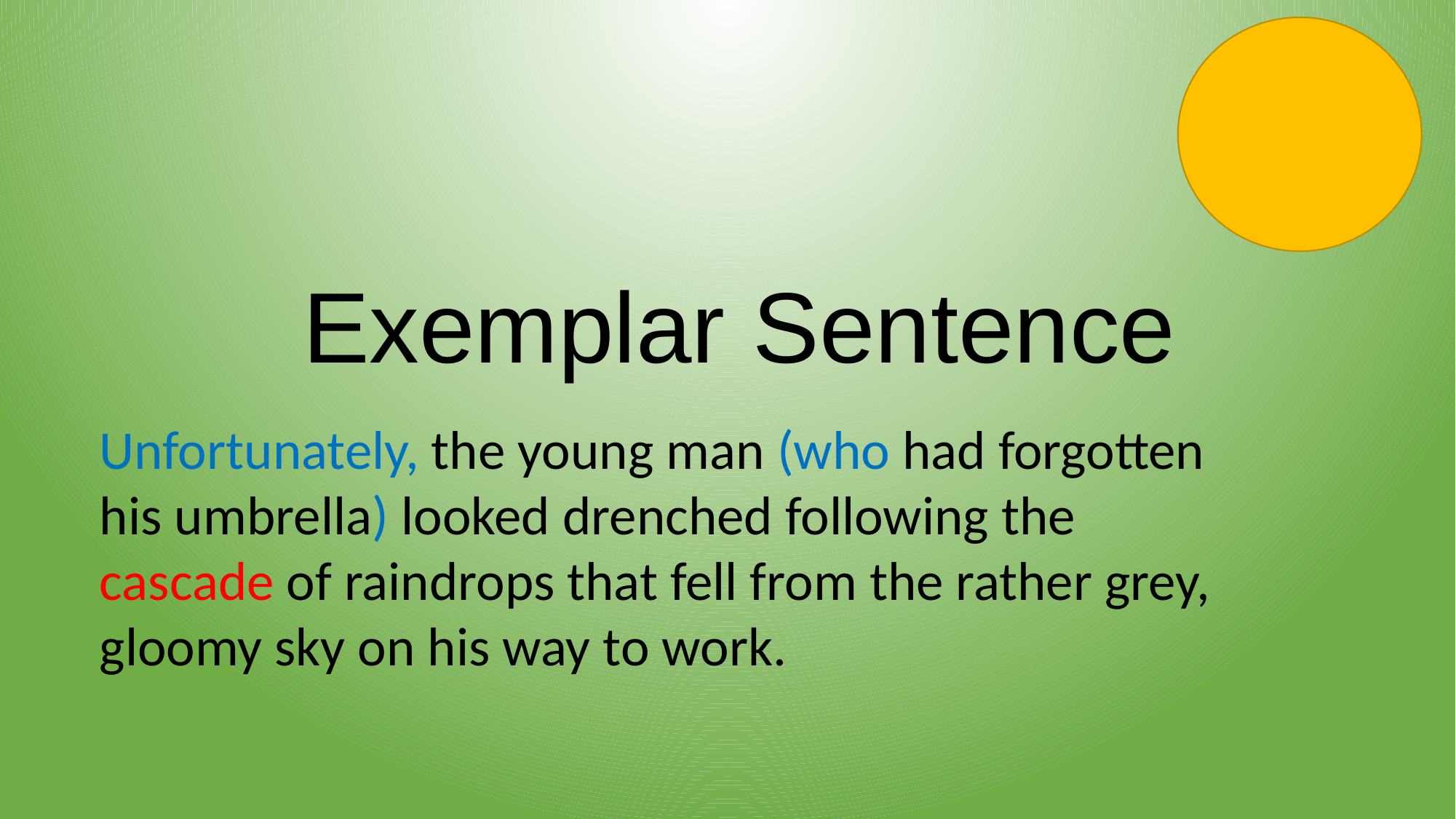

# Exemplar Sentence
Unfortunately, the young man (who had forgotten his umbrella) looked drenched following the cascade of raindrops that fell from the rather grey, gloomy sky on his way to work.